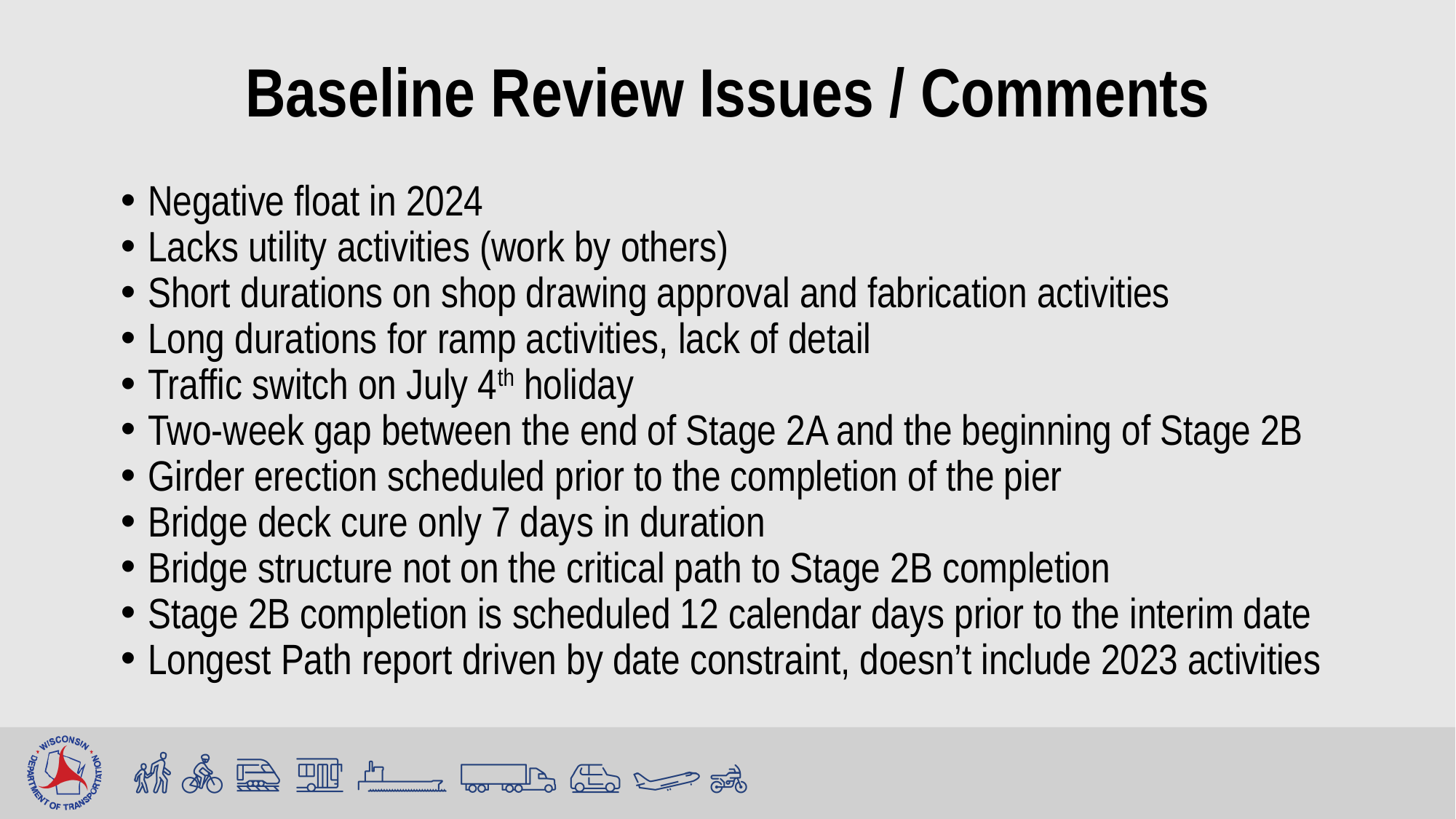

# Baseline Review Issues / Comments
Negative float in 2024
Lacks utility activities (work by others)
Short durations on shop drawing approval and fabrication activities
Long durations for ramp activities, lack of detail
Traffic switch on July 4th holiday
Two-week gap between the end of Stage 2A and the beginning of Stage 2B
Girder erection scheduled prior to the completion of the pier
Bridge deck cure only 7 days in duration
Bridge structure not on the critical path to Stage 2B completion
Stage 2B completion is scheduled 12 calendar days prior to the interim date
Longest Path report driven by date constraint, doesn’t include 2023 activities